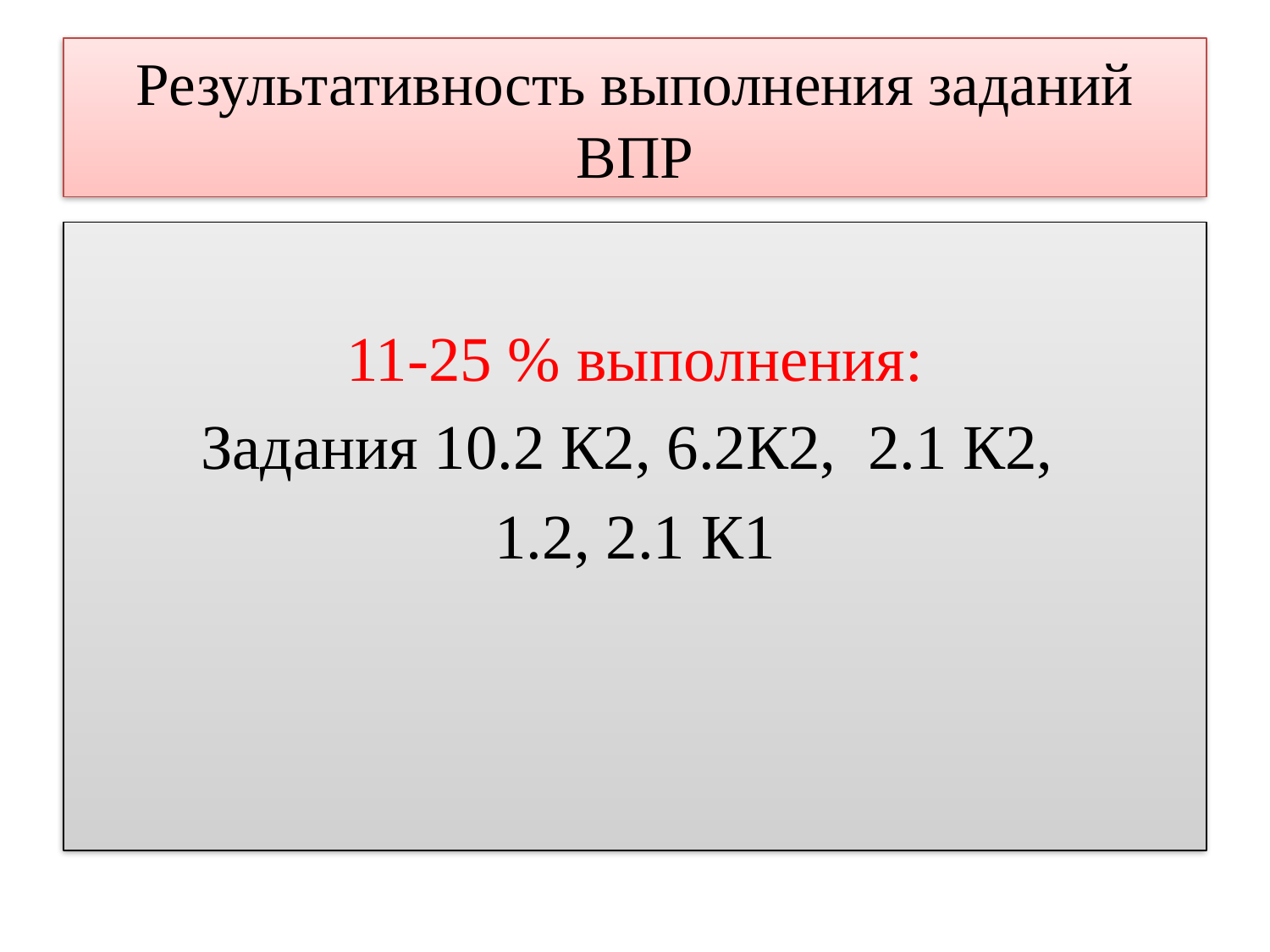

# Результативность выполнения заданий ВПР

11-25 % выполнения:
Задания 10.2 К2, 6.2К2,  2.1 К2,
1.2, 2.1 К1